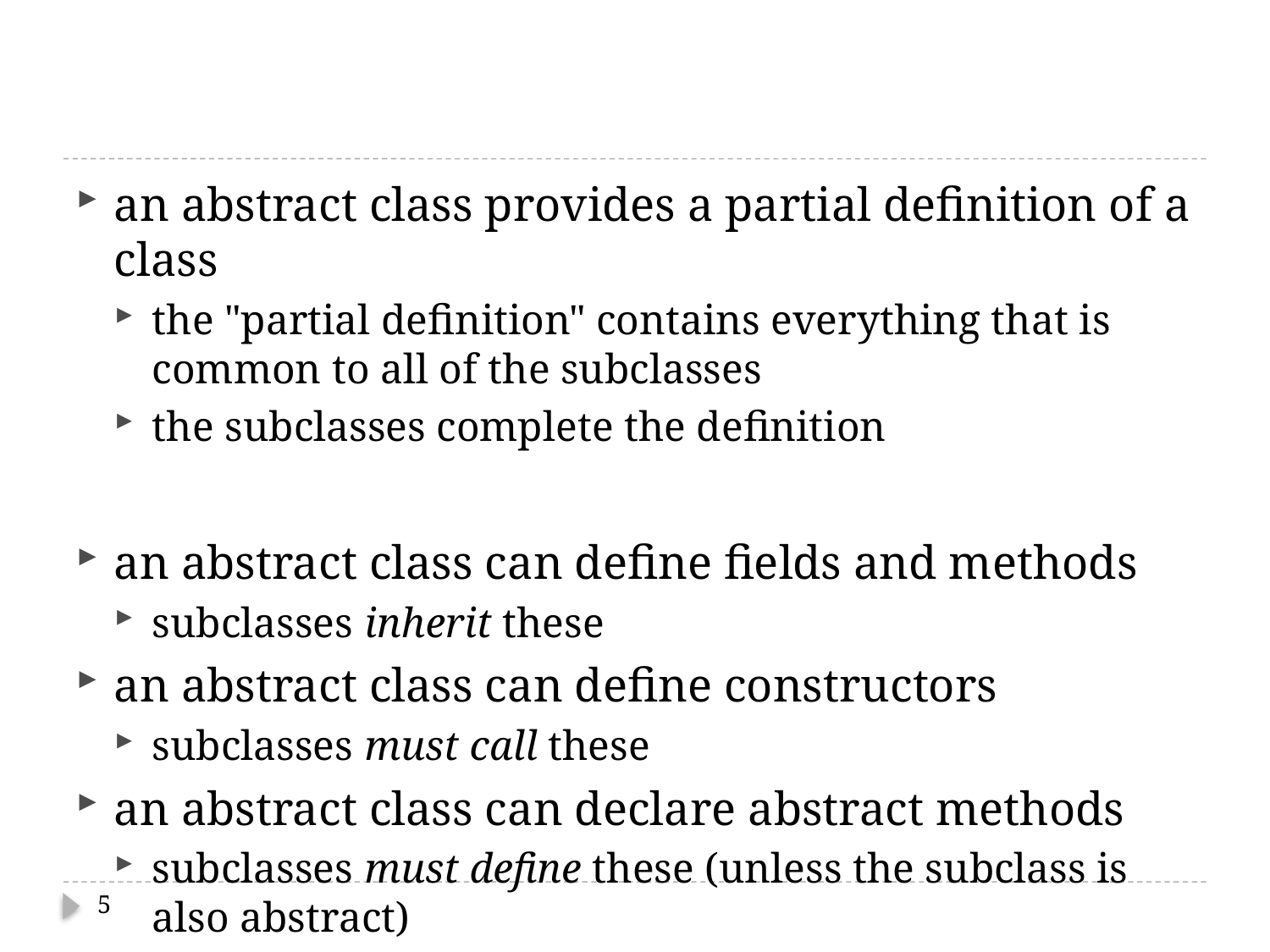

#
an abstract class provides a partial definition of a class
the "partial definition" contains everything that is common to all of the subclasses
the subclasses complete the definition

an abstract class can define fields and methods
subclasses inherit these
an abstract class can define constructors
subclasses must call these
an abstract class can declare abstract methods
subclasses must define these (unless the subclass is also abstract)

5